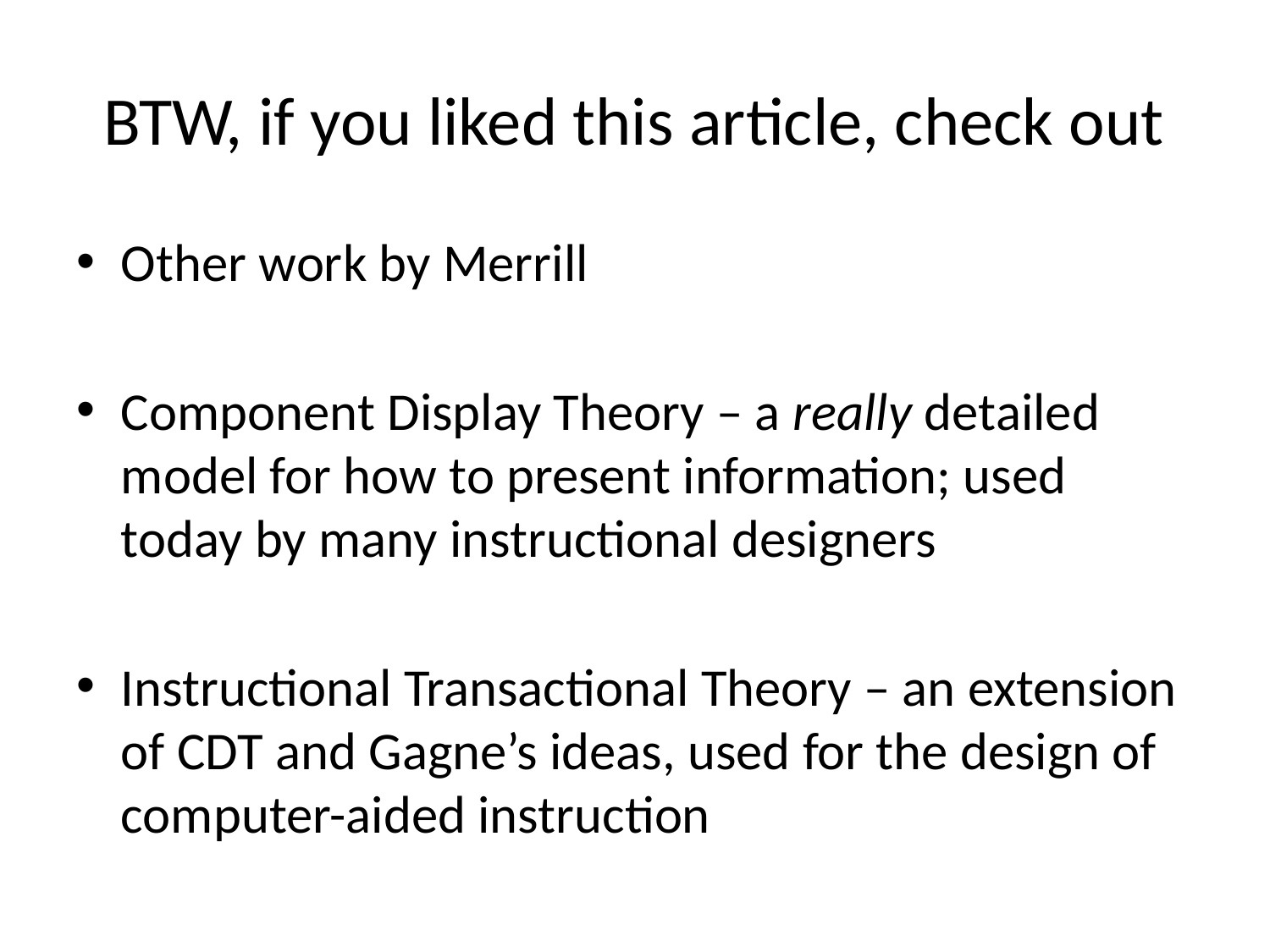

# BTW, if you liked this article, check out
Other work by Merrill

Component Display Theory – a really detailed model for how to present information; used today by many instructional designers

Instructional Transactional Theory – an extension of CDT and Gagne’s ideas, used for the design of computer-aided instruction